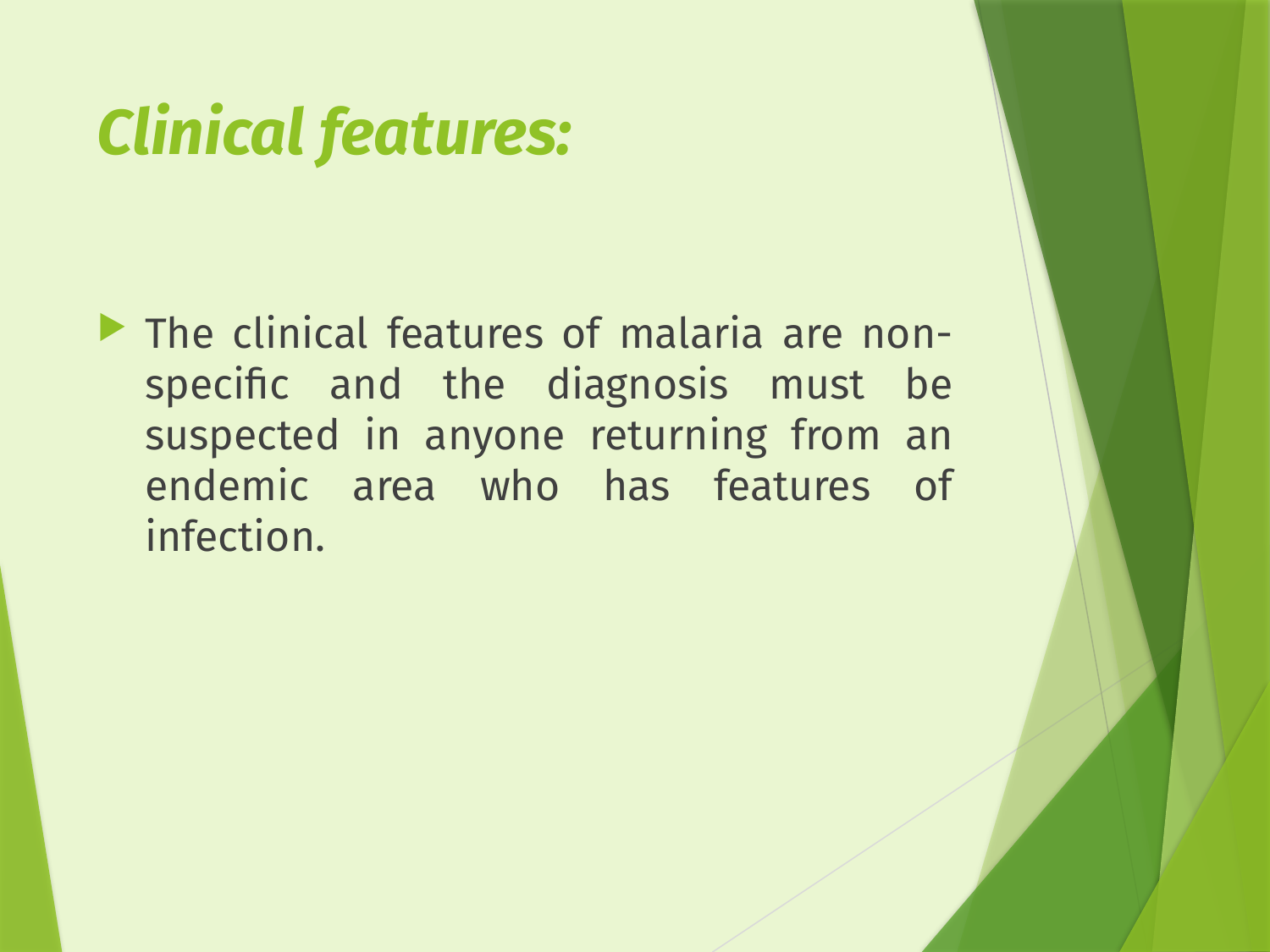

# Clinical features:
The clinical features of malaria are non-specific and the diagnosis must be suspected in anyone returning from an endemic area who has features of infection.